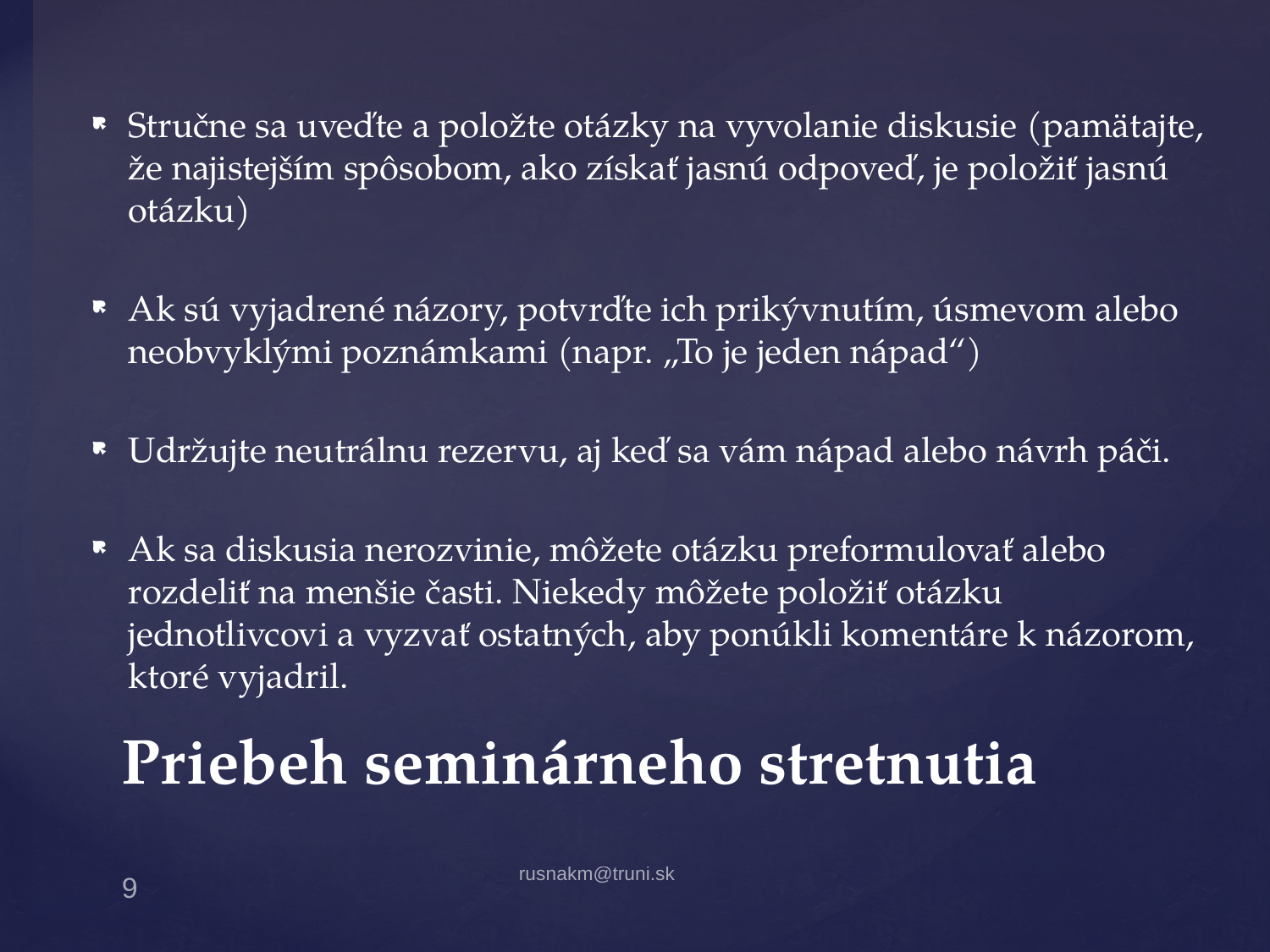

Stručne sa uveďte a položte otázky na vyvolanie diskusie (pamätajte, že najistejším spôsobom, ako získať jasnú odpoveď, je položiť jasnú otázku)

Ak sú vyjadrené názory, potvrďte ich prikývnutím, úsmevom alebo neobvyklými poznámkami (napr. „To je jeden nápad“)

Udržujte neutrálnu rezervu, aj keď sa vám nápad alebo návrh páči.

Ak sa diskusia nerozvinie, môžete otázku preformulovať alebo rozdeliť na menšie časti. Niekedy môžete položiť otázku jednotlivcovi a vyzvať ostatných, aby ponúkli komentáre k názorom, ktoré vyjadril.

# Priebeh seminárneho stretnutia
rusnakm@truni.sk
9